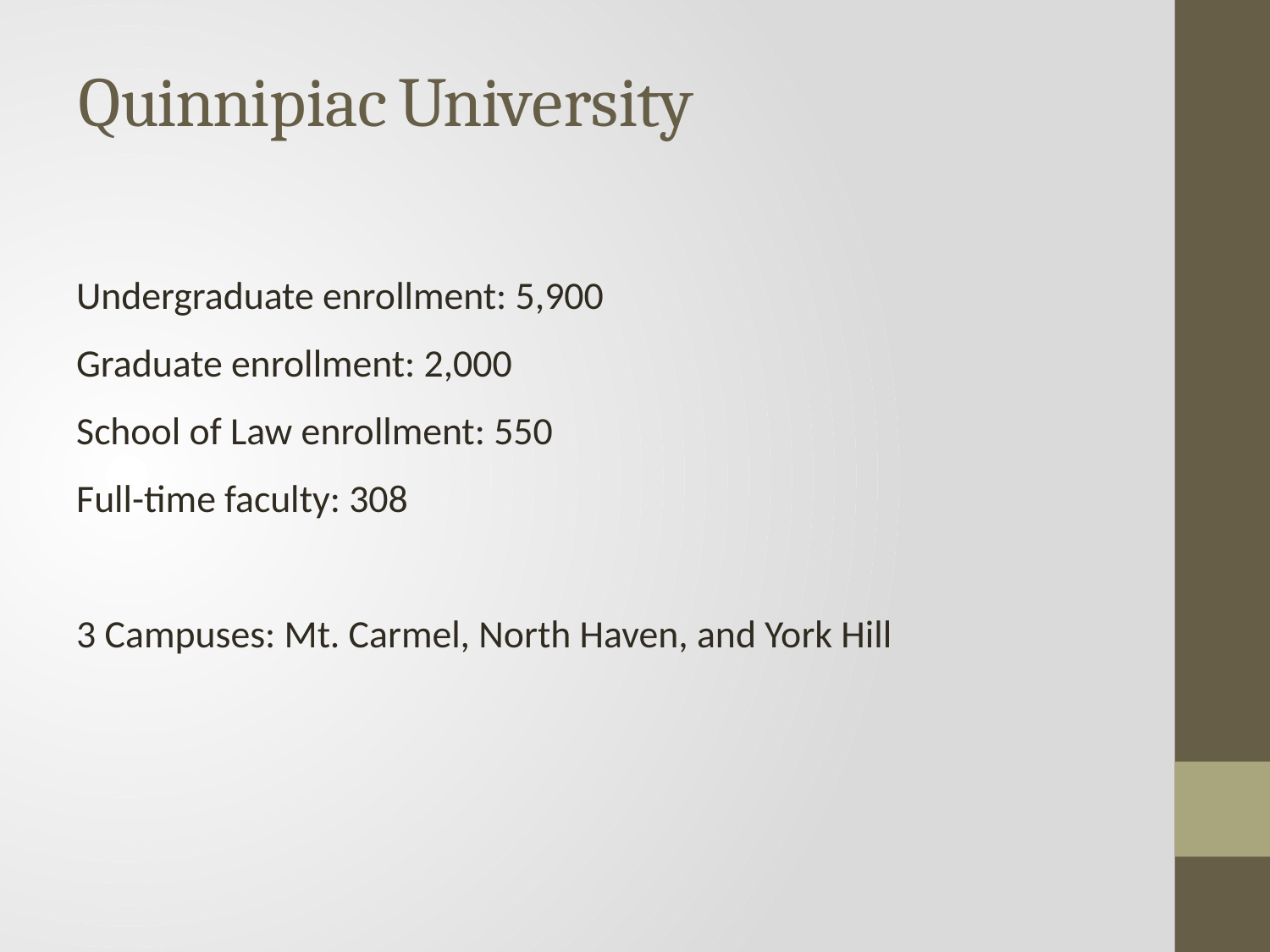

# Quinnipiac University

Undergraduate enrollment: 5,900
Graduate enrollment: 2,000
School of Law enrollment: 550
Full-time faculty: 308

3 Campuses: Mt. Carmel, North Haven, and York Hill